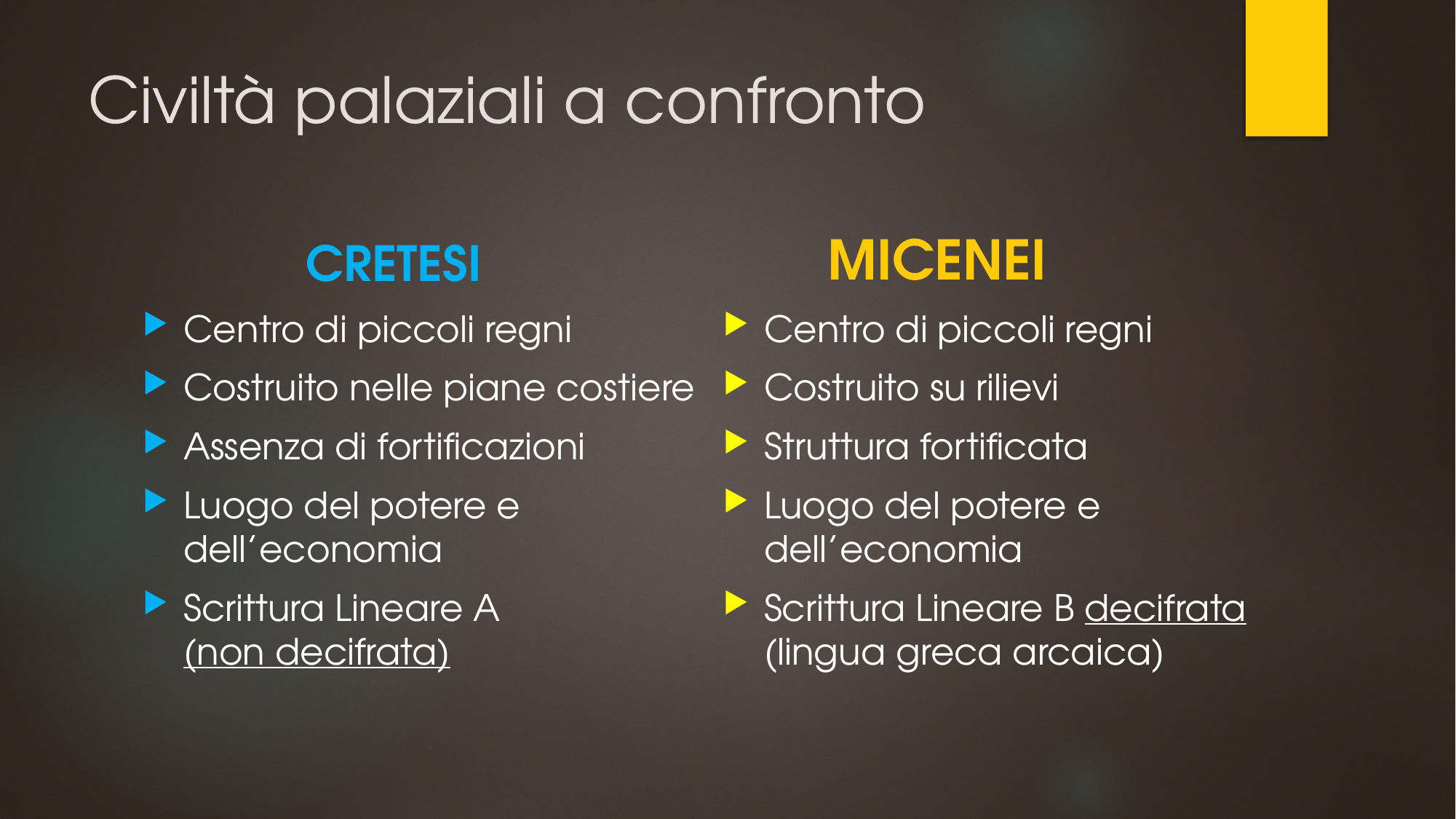

# Civiltà palaziali a confronto
CRETESI
MICENEI
Centro di piccoli regni
Costruito nelle piane costiere
Assenza di fortificazioni
Luogo del potere e dell’economia
Scrittura Lineare A
(non decifrata)
Centro di piccoli regni
Costruito su rilievi
Struttura fortificata
Luogo del potere e dell’economia
Scrittura Lineare B decifrata (lingua greca arcaica)